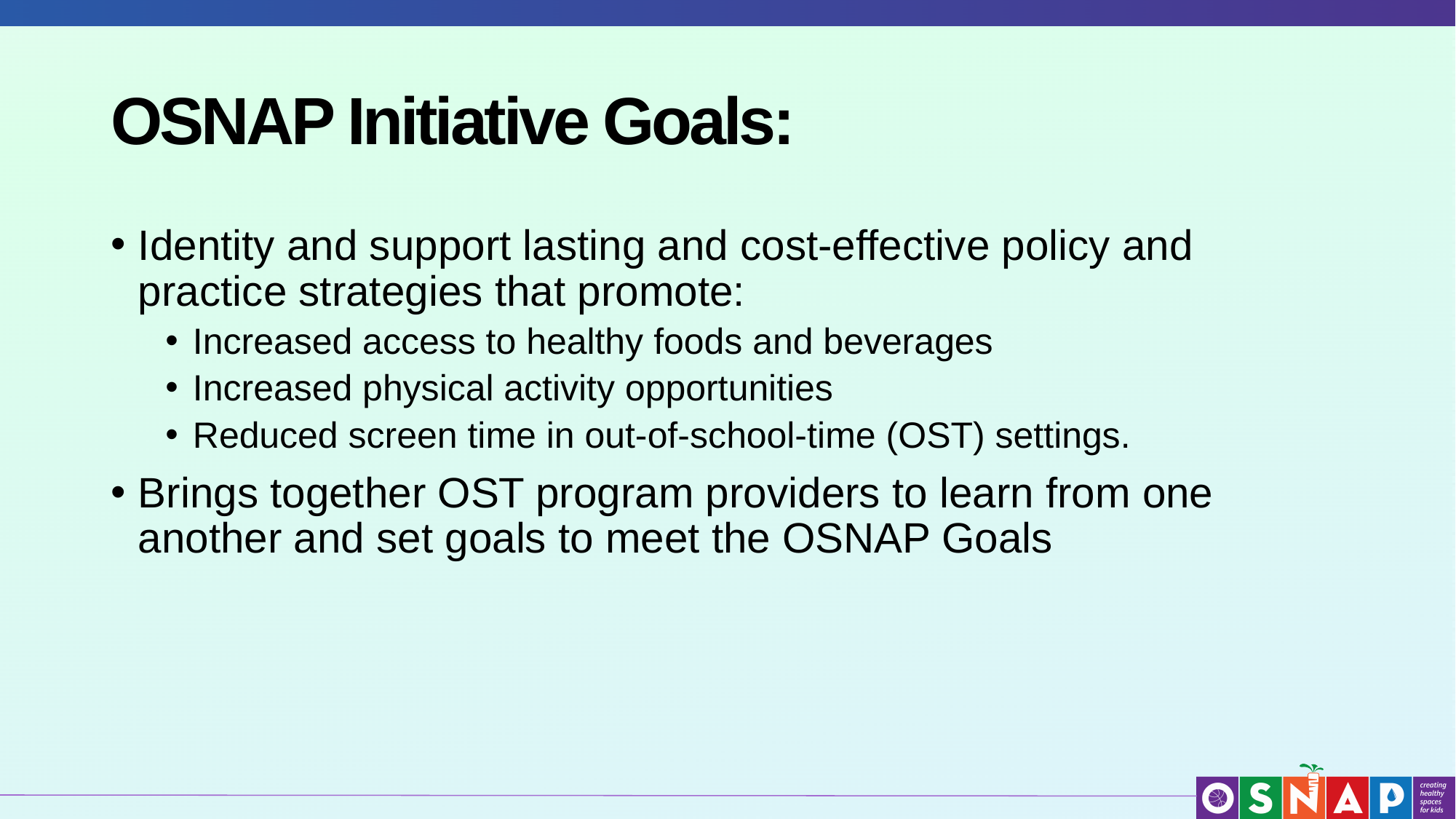

# OSNAP Initiative Goals:
Identity and support lasting and cost-effective policy and practice strategies that promote:
Increased access to healthy foods and beverages
Increased physical activity opportunities
Reduced screen time in out-of-school-time (OST) settings.
Brings together OST program providers to learn from one another and set goals to meet the OSNAP Goals